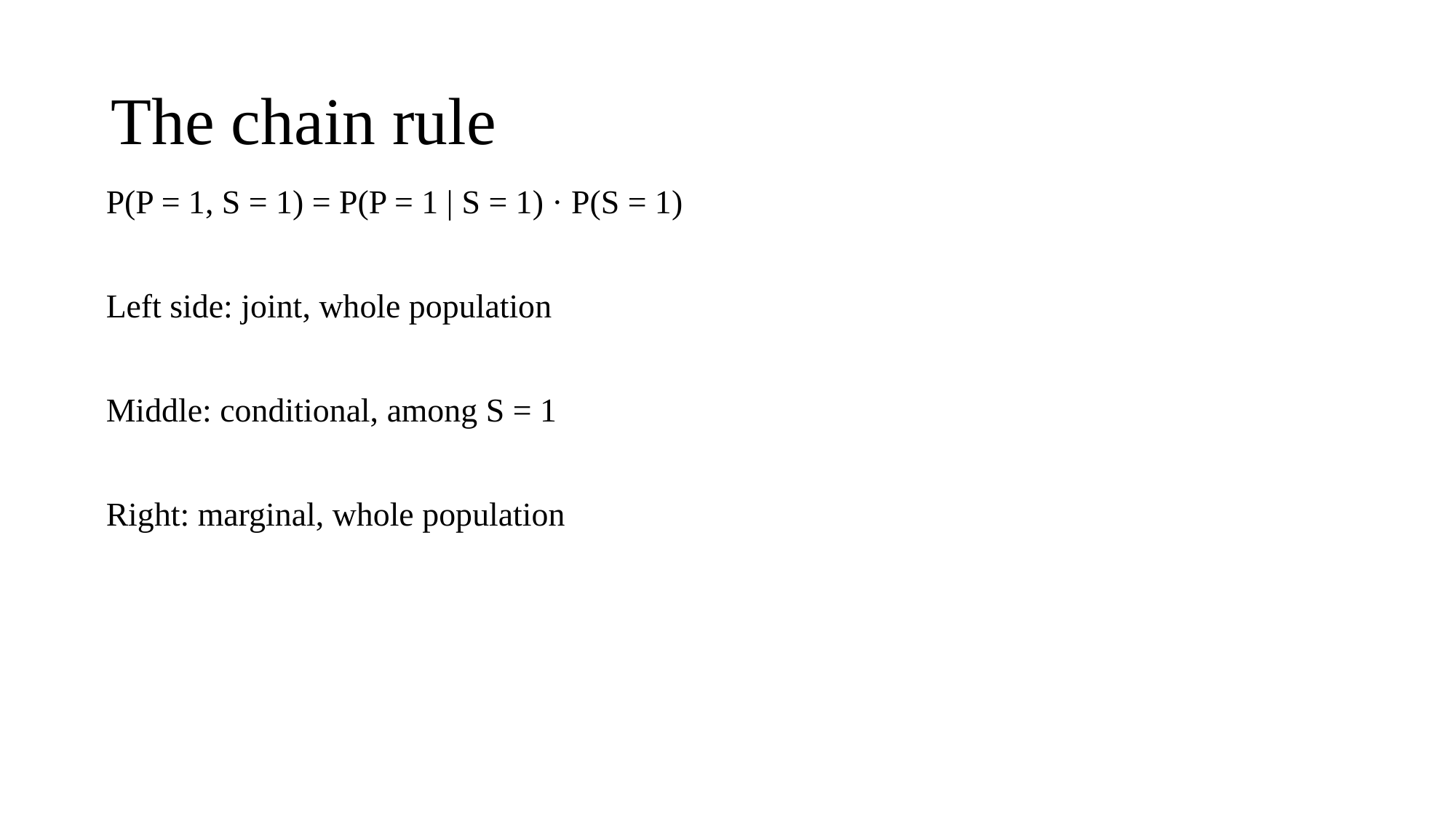

# The chain rule
P(P = 1, S = 1) = P(P = 1 | S = 1) · P(S = 1)

Left side: joint, whole population

Middle: conditional, among S = 1

Right: marginal, whole population